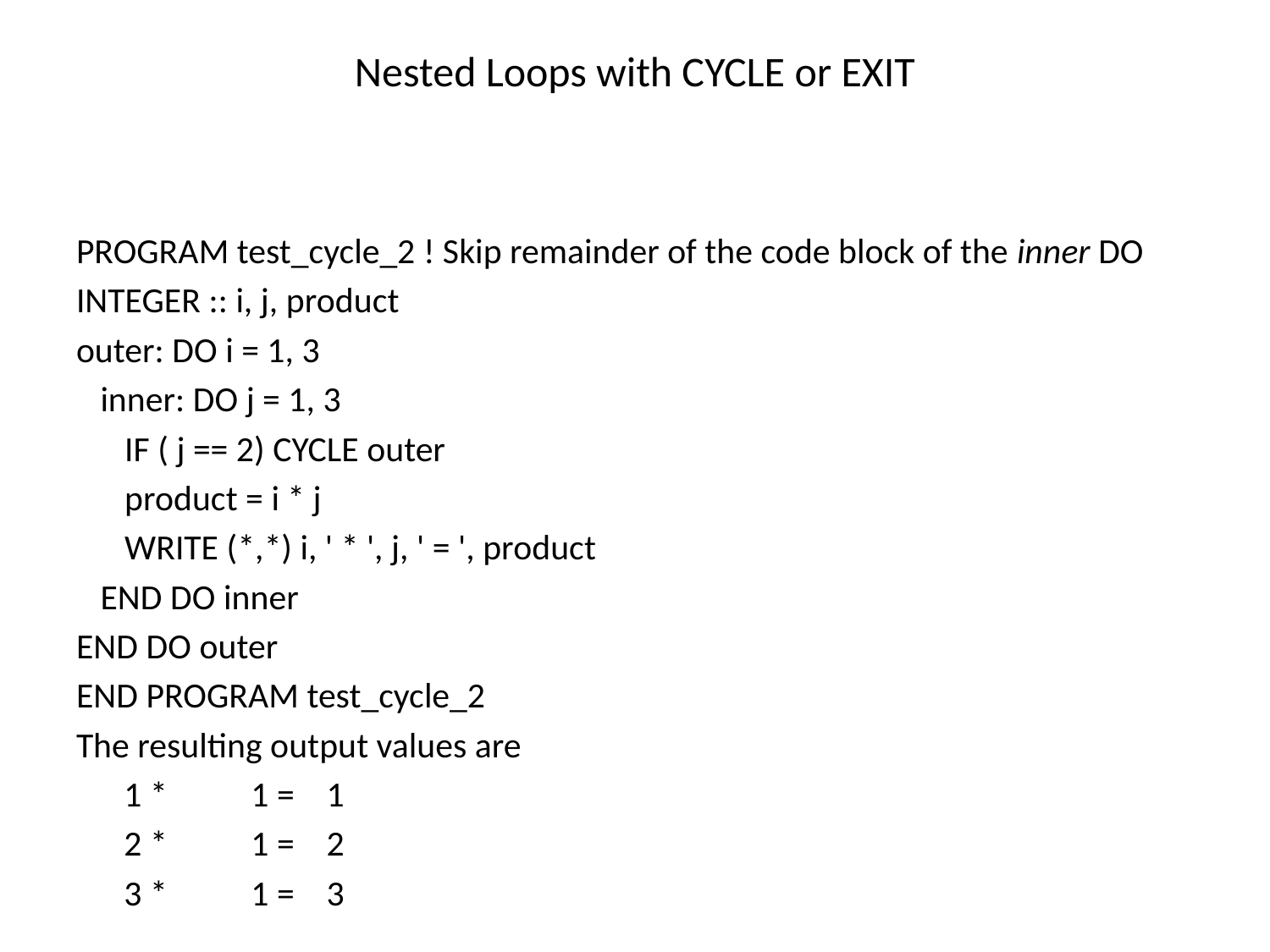

# Nested Loops with CYCLE or EXIT
PROGRAM test_cycle_2 ! Skip remainder of the code block of the inner DO
INTEGER :: i, j, product
outer: DO i = 1, 3
   inner: DO j = 1, 3
      IF ( j == 2) CYCLE outer
      product = i * j
      WRITE (*,*) i, ' * ', j, ' = ', product
   END DO inner
END DO outer
END PROGRAM test_cycle_2
The resulting output values are
	1 * 	1 =    1
	2 * 	1 =    2
	3 * 	1 =    3